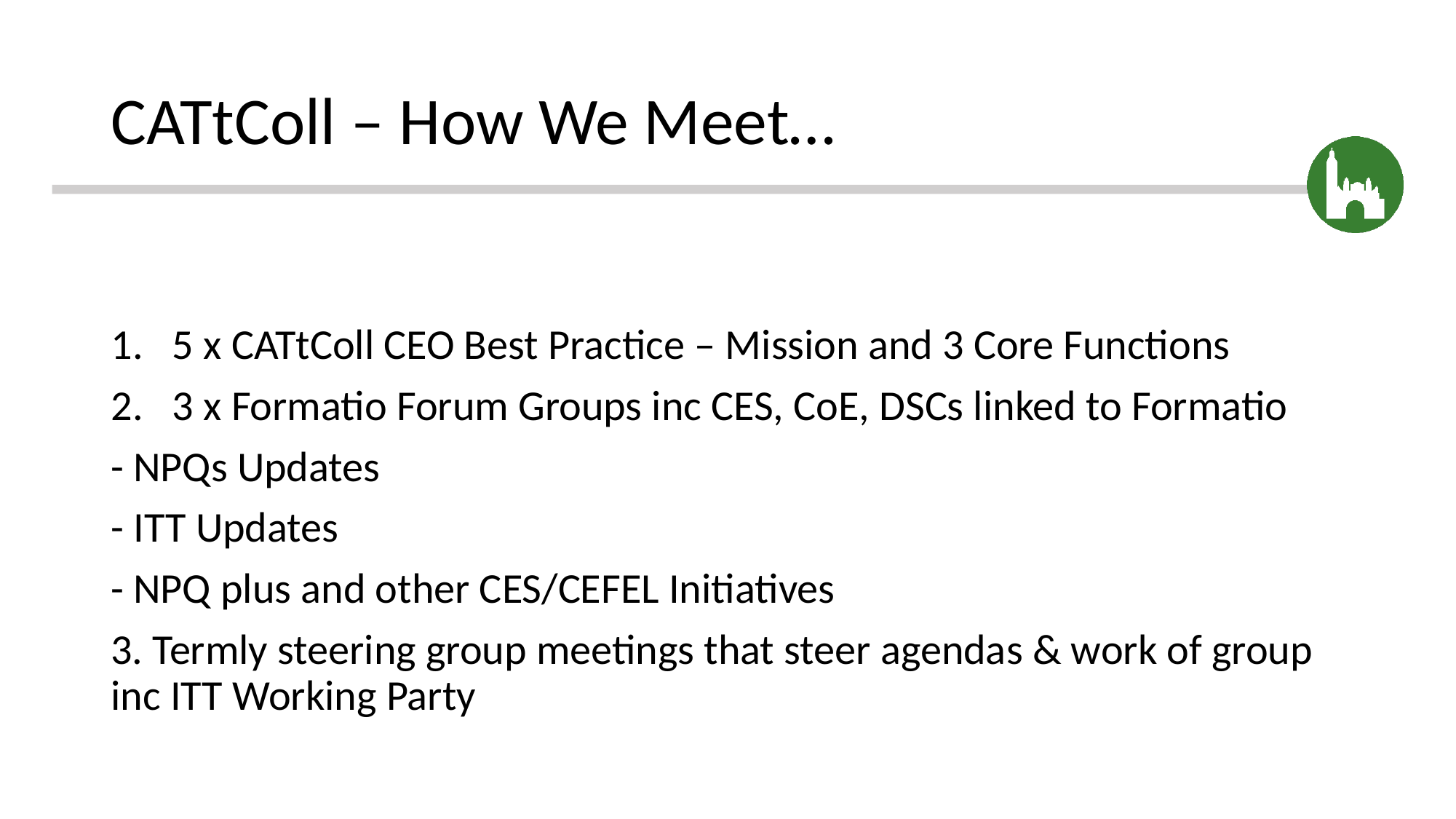

# CATtColl – How We Meet…

5 x CATtColl CEO Best Practice – Mission and 3 Core Functions
3 x Formatio Forum Groups inc CES, CoE, DSCs linked to Formatio
- NPQs Updates
- ITT Updates
- NPQ plus and other CES/CEFEL Initiatives
3. Termly steering group meetings that steer agendas & work of group inc ITT Working Party